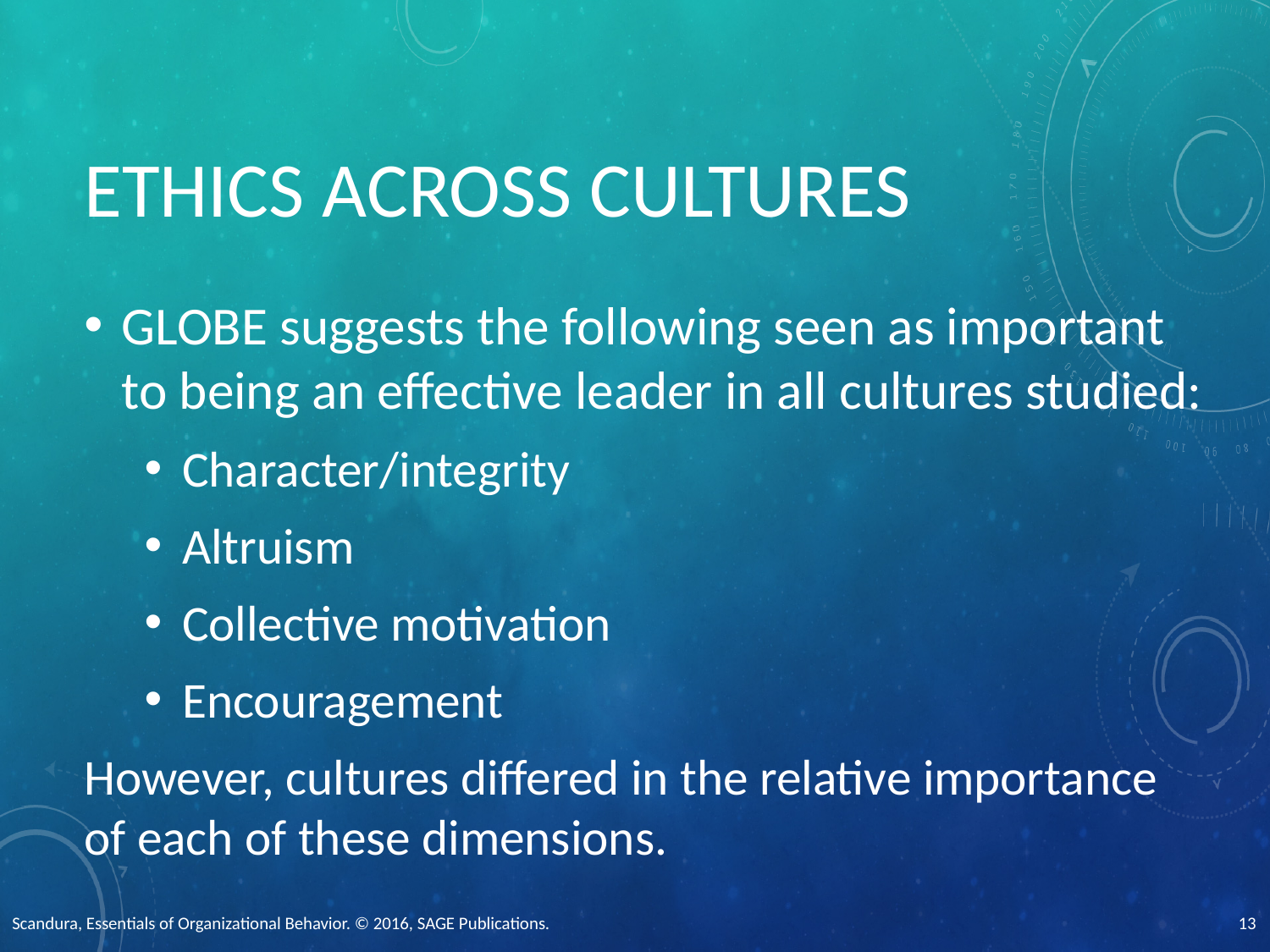

# Ethics Across Cultures
GLOBE suggests the following seen as important to being an effective leader in all cultures studied:
Character/integrity
Altruism
Collective motivation
Encouragement
However, cultures differed in the relative importance of each of these dimensions.
Scandura, Essentials of Organizational Behavior. © 2016, SAGE Publications.
13